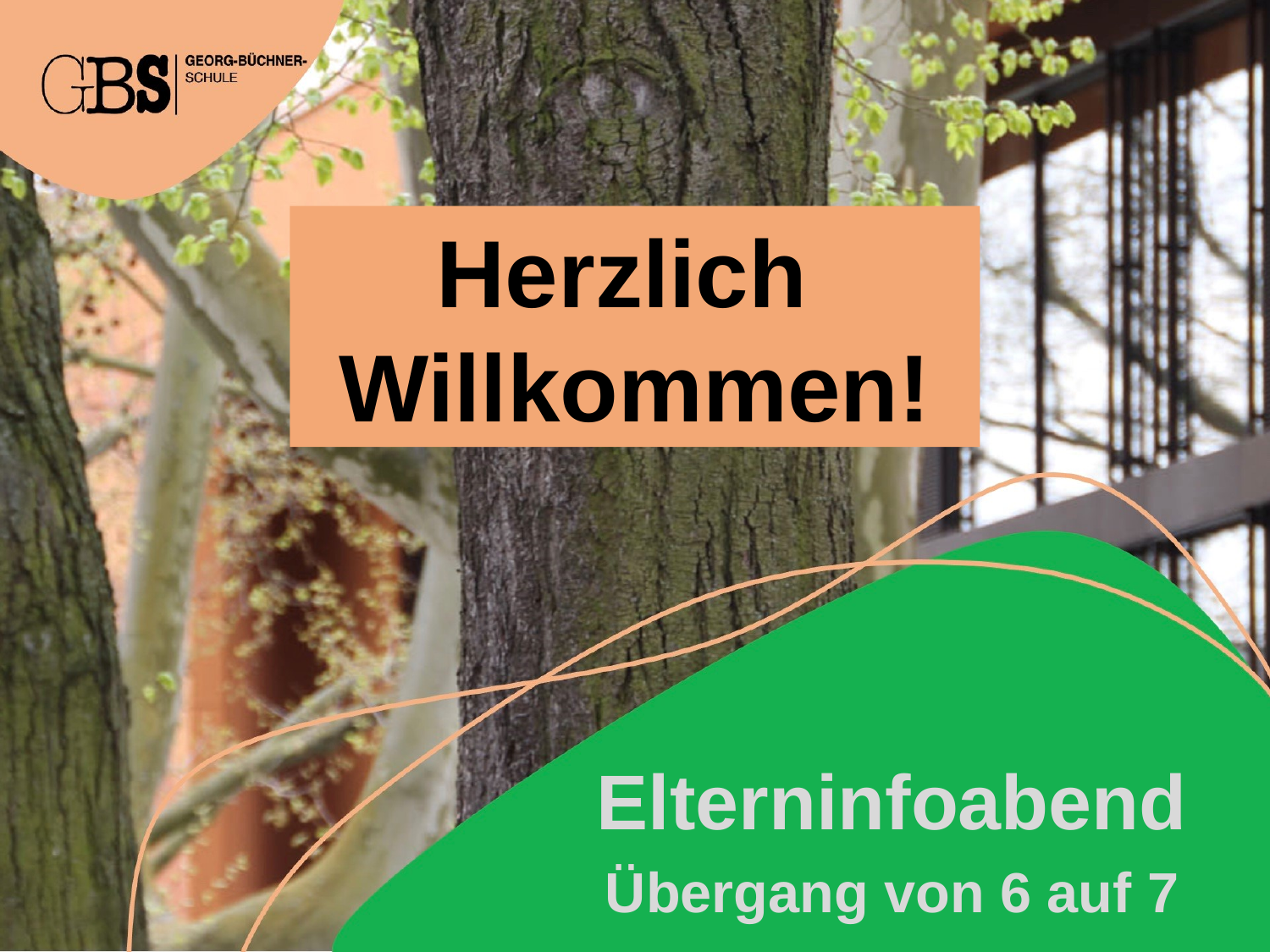

Herzlich
Willkommen!
Elterninfoabend
Übergang von 6 auf 7